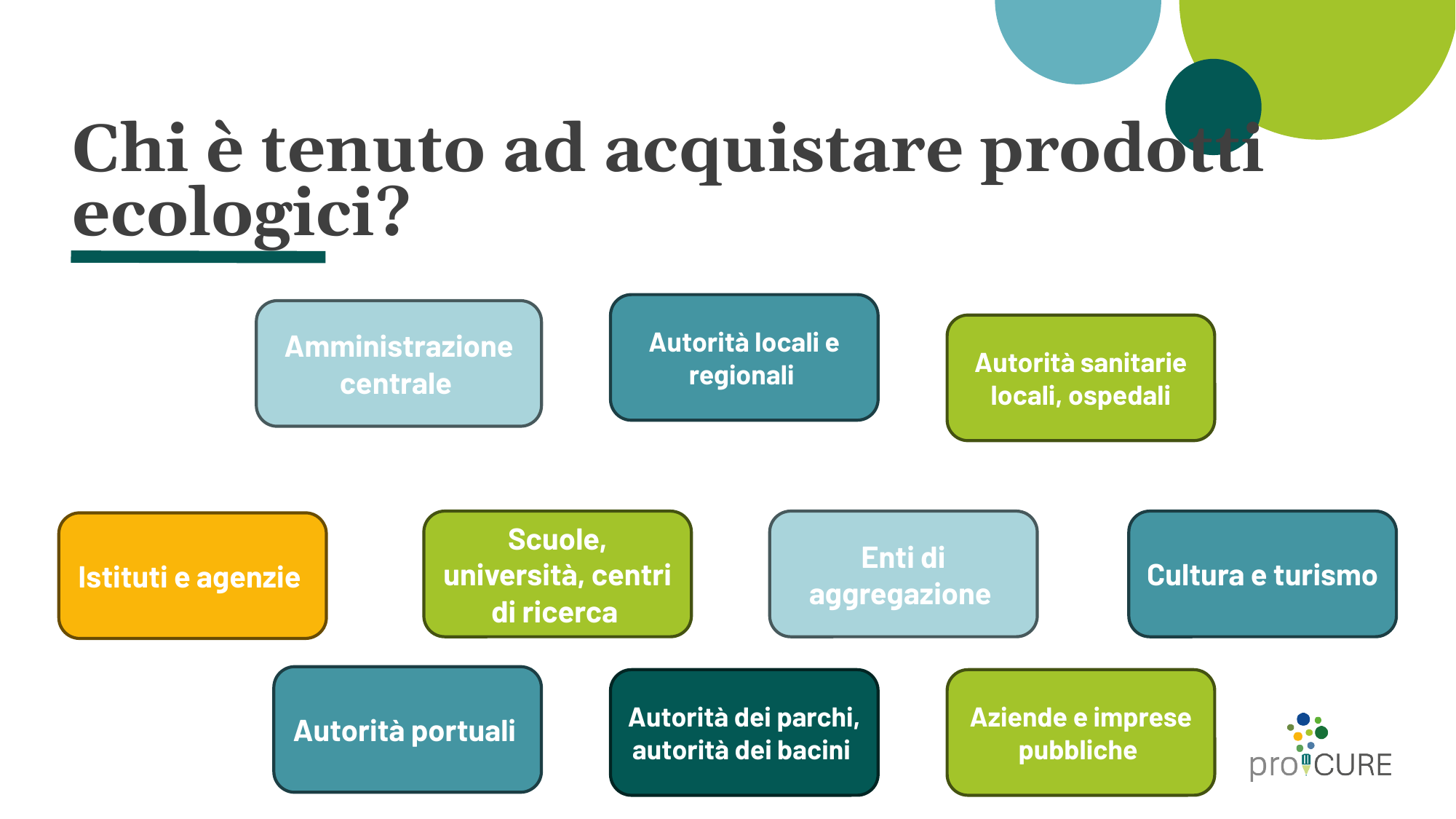

# Chi è tenuto ad acquistare prodotti ecologici?
Autorità locali e regionali
Amministrazione centrale
Autorità sanitarie locali, ospedali
Scuole, università, centri di ricerca
Enti di aggregazione
Cultura e turismo
Istituti e agenzie
Autorità portuali
Autorità dei parchi, autorità dei bacini
Aziende e imprese pubbliche